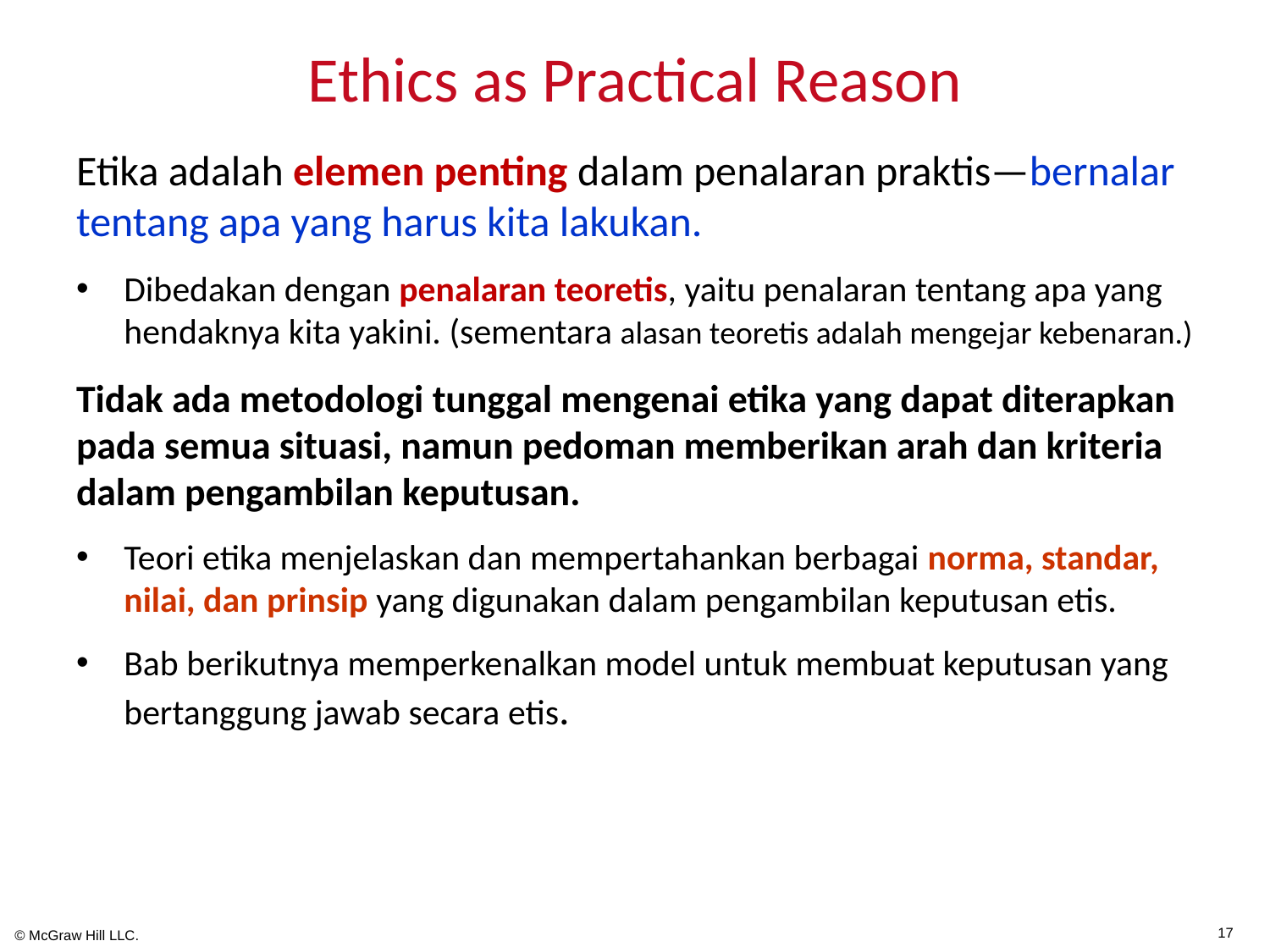

# Ethics as Practical Reason
Etika adalah elemen penting dalam penalaran praktis—bernalar tentang apa yang harus kita lakukan.
Dibedakan dengan penalaran teoretis, yaitu penalaran tentang apa yang hendaknya kita yakini. (sementara alasan teoretis adalah mengejar kebenaran.)
Tidak ada metodologi tunggal mengenai etika yang dapat diterapkan pada semua situasi, namun pedoman memberikan arah dan kriteria dalam pengambilan keputusan.
Teori etika menjelaskan dan mempertahankan berbagai norma, standar, nilai, dan prinsip yang digunakan dalam pengambilan keputusan etis.
Bab berikutnya memperkenalkan model untuk membuat keputusan yang bertanggung jawab secara etis.
17